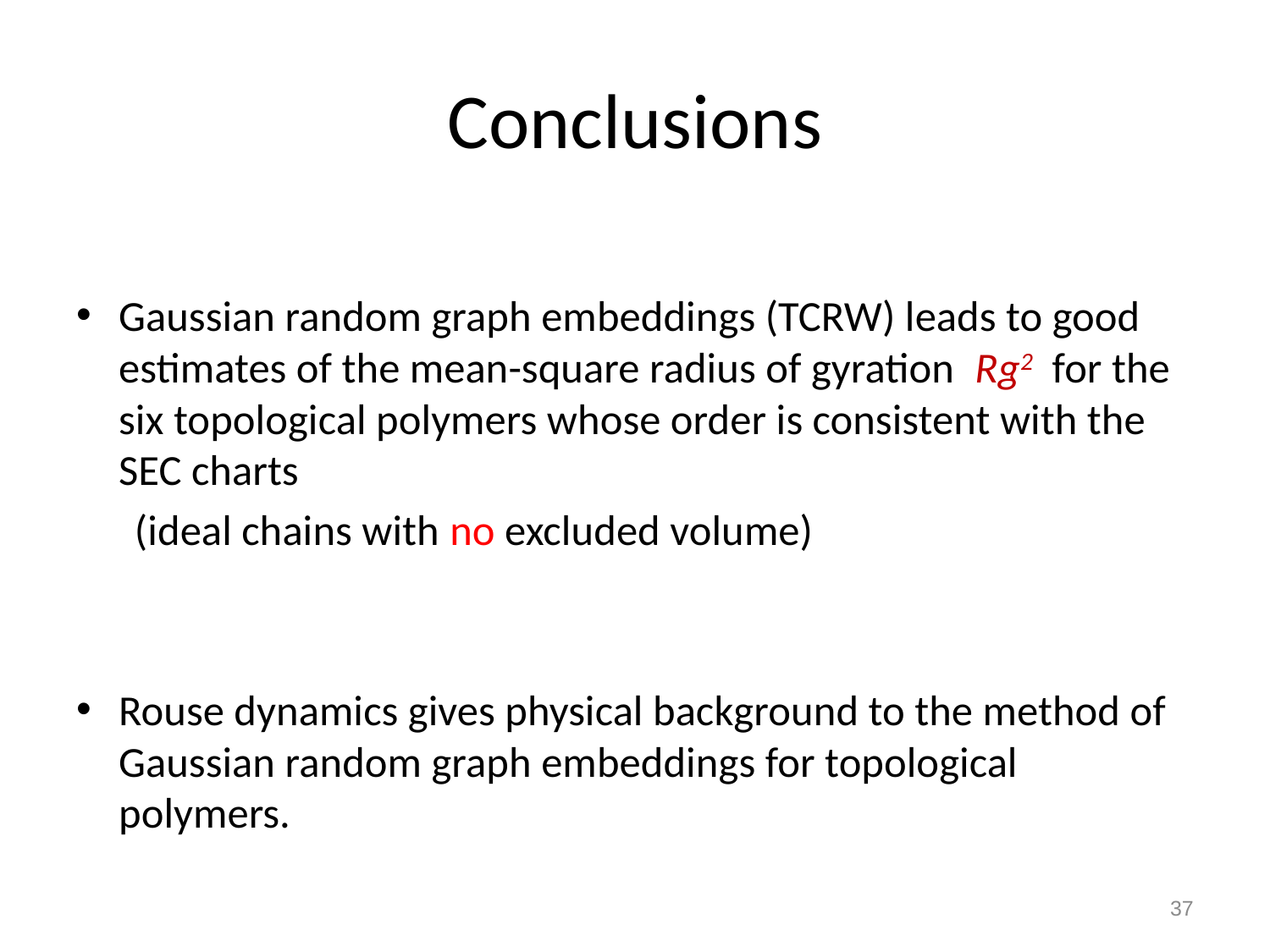

# Conclusions

Gaussian random graph embeddings (TCRW) leads to good estimates of the mean-square radius of gyration  Rg2  for the six topological polymers whose order is consistent with the SEC charts
      (ideal chains with no excluded volume)

Rouse dynamics gives physical background to the method of Gaussian random graph embeddings for topological polymers.
37